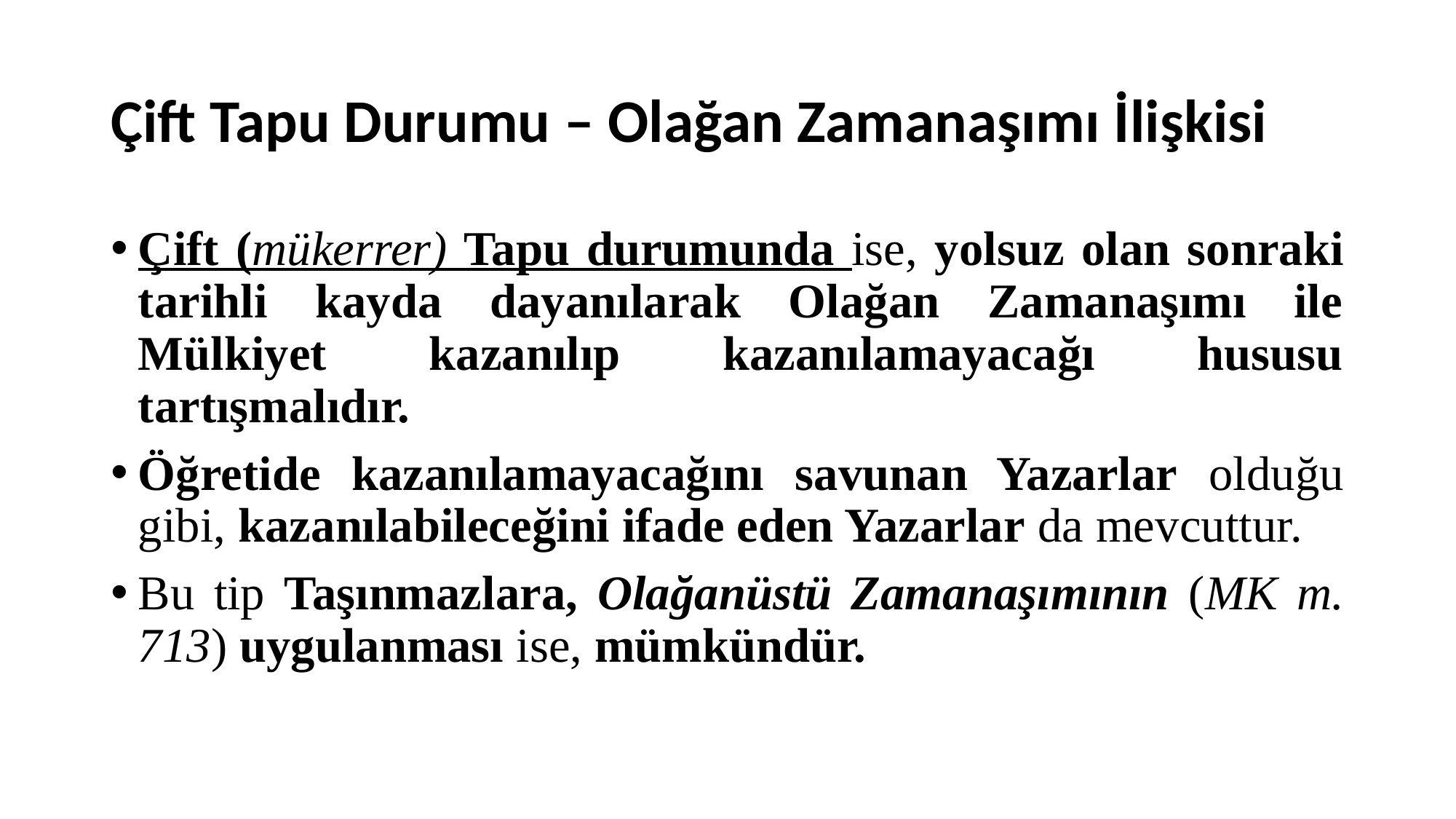

# Çift Tapu Durumu – Olağan Zamanaşımı İlişkisi
Çift (mükerrer) Tapu durumunda ise, yolsuz olan sonraki tarihli kayda dayanılarak Olağan Zamanaşımı ile Mülkiyet kazanılıp kazanılamayacağı hususu tartışmalıdır.
Öğretide kazanılamayacağını savunan Yazarlar olduğu gibi, kazanılabileceğini ifade eden Yazarlar da mevcuttur.
Bu tip Taşınmazlara, Olağanüstü Zamanaşımının (MK m. 713) uygulanması ise, mümkündür.